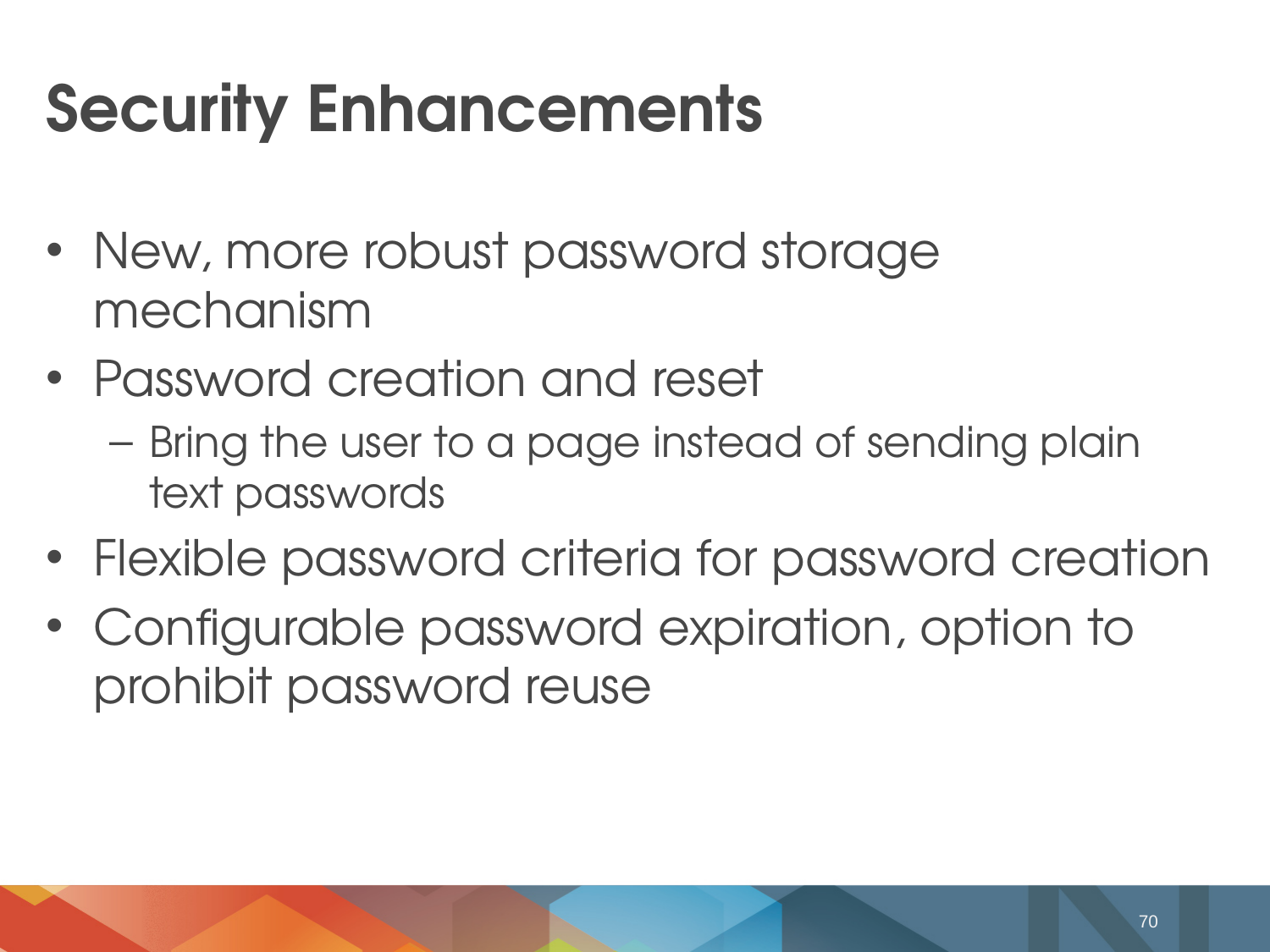

# Security Enhancements
New, more robust password storage mechanism
Password creation and reset
Bring the user to a page instead of sending plain text passwords
Flexible password criteria for password creation
Configurable password expiration, option to prohibit password reuse

70